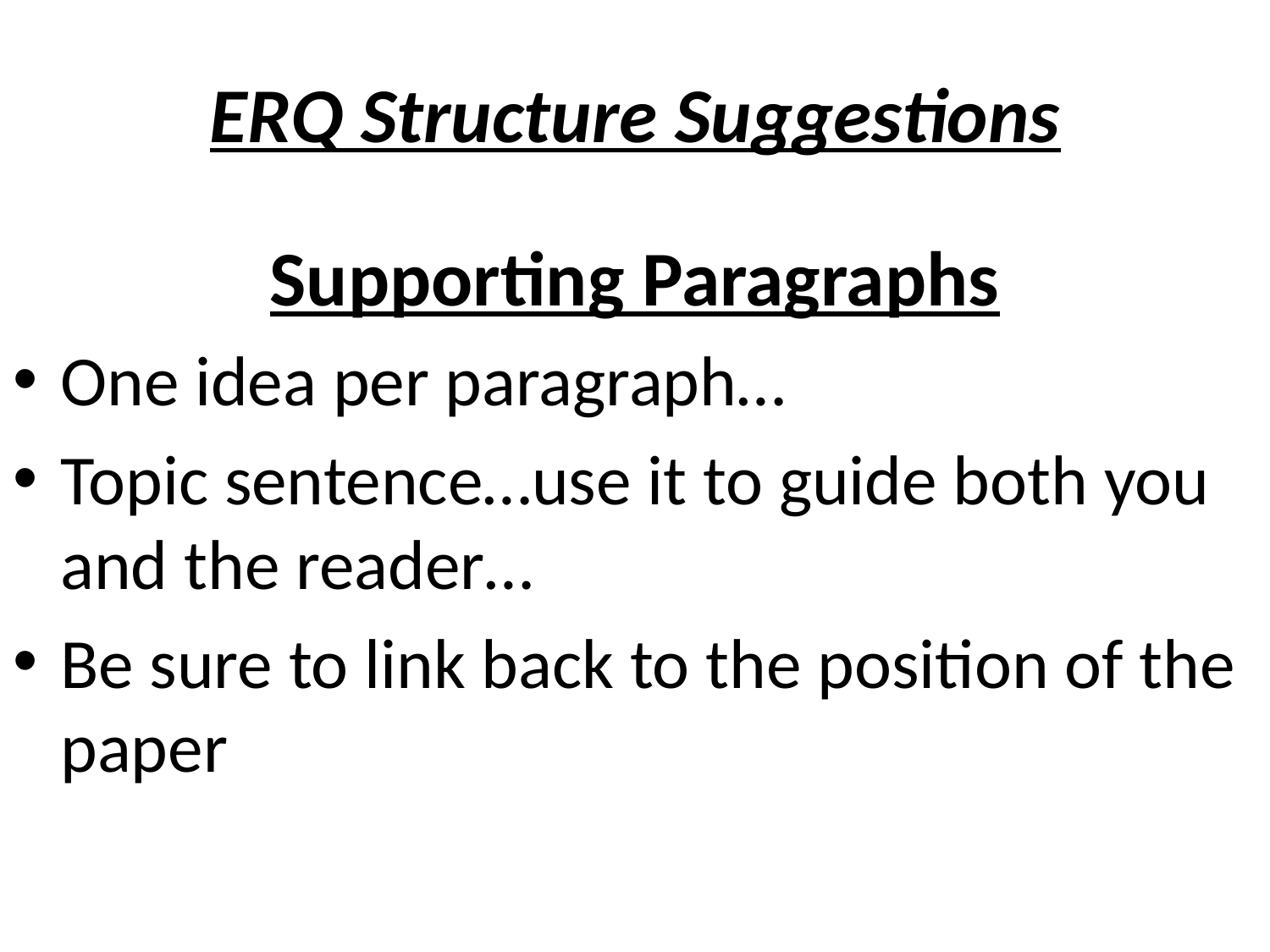

# ERQ Structure Suggestions
Supporting Paragraphs
One idea per paragraph…
Topic sentence…use it to guide both you and the reader…
Be sure to link back to the position of the paper